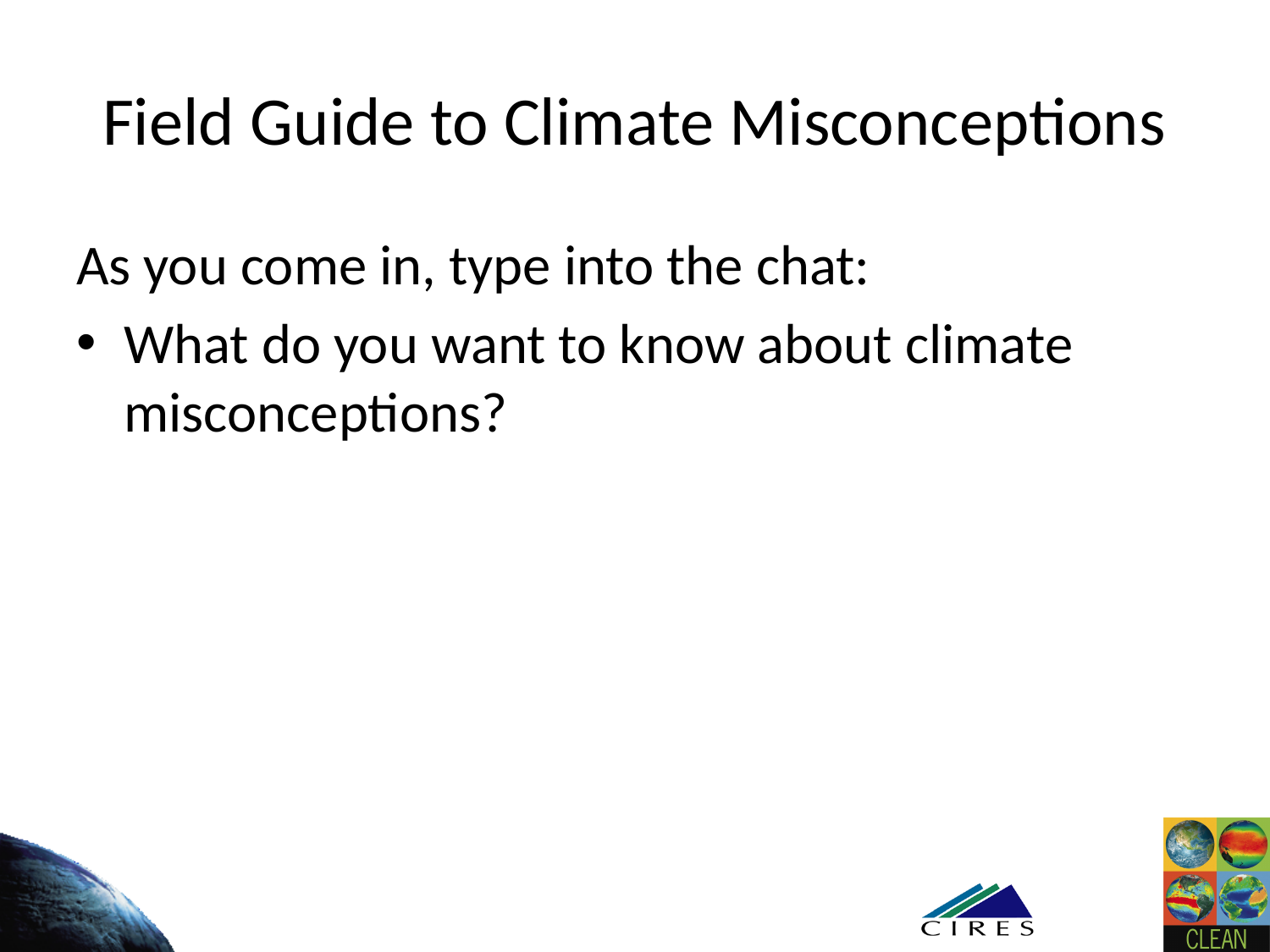

# Field Guide to Climate Misconceptions
As you come in, type into the chat:
What do you want to know about climate misconceptions?